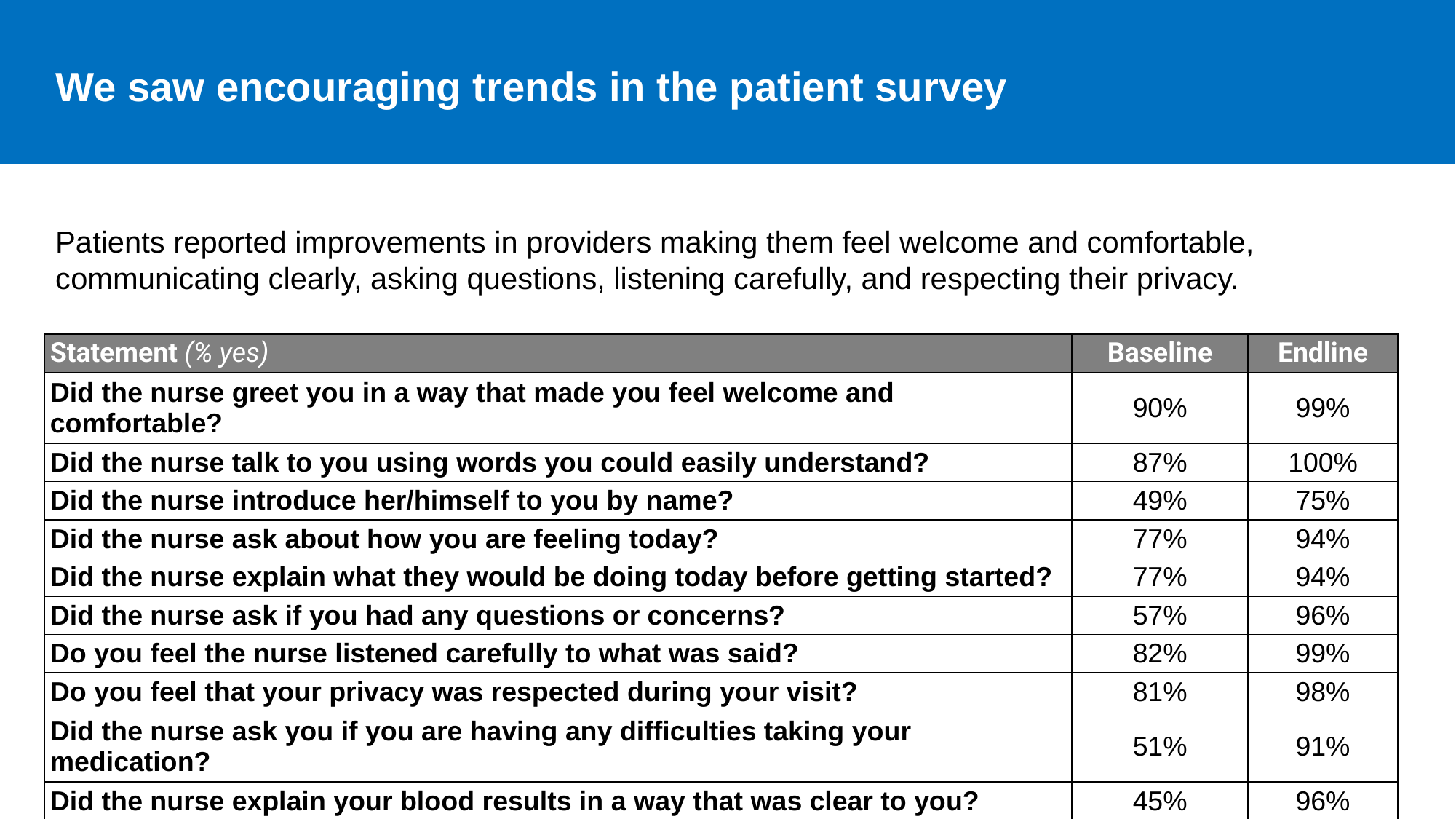

We saw encouraging trends in the patient survey
Patients reported improvements in providers making them feel welcome and comfortable, communicating clearly, asking questions, listening carefully, and respecting their privacy.
| Statement (% yes) | Baseline | Endline |
| --- | --- | --- |
| Did the nurse greet you in a way that made you feel welcome and comfortable? | 90% | 99% |
| Did the nurse talk to you using words you could easily understand? | 87% | 100% |
| Did the nurse introduce her/himself to you by name? | 49% | 75% |
| Did the nurse ask about how you are feeling today? | 77% | 94% |
| Did the nurse explain what they would be doing today before getting started? | 77% | 94% |
| Did the nurse ask if you had any questions or concerns? | 57% | 96% |
| Do you feel the nurse listened carefully to what was said? | 82% | 99% |
| Do you feel that your privacy was respected during your visit? | 81% | 98% |
| Did the nurse ask you if you are having any difficulties taking your medication? | 51% | 91% |
| Did the nurse explain your blood results in a way that was clear to you? | 45% | 96% |